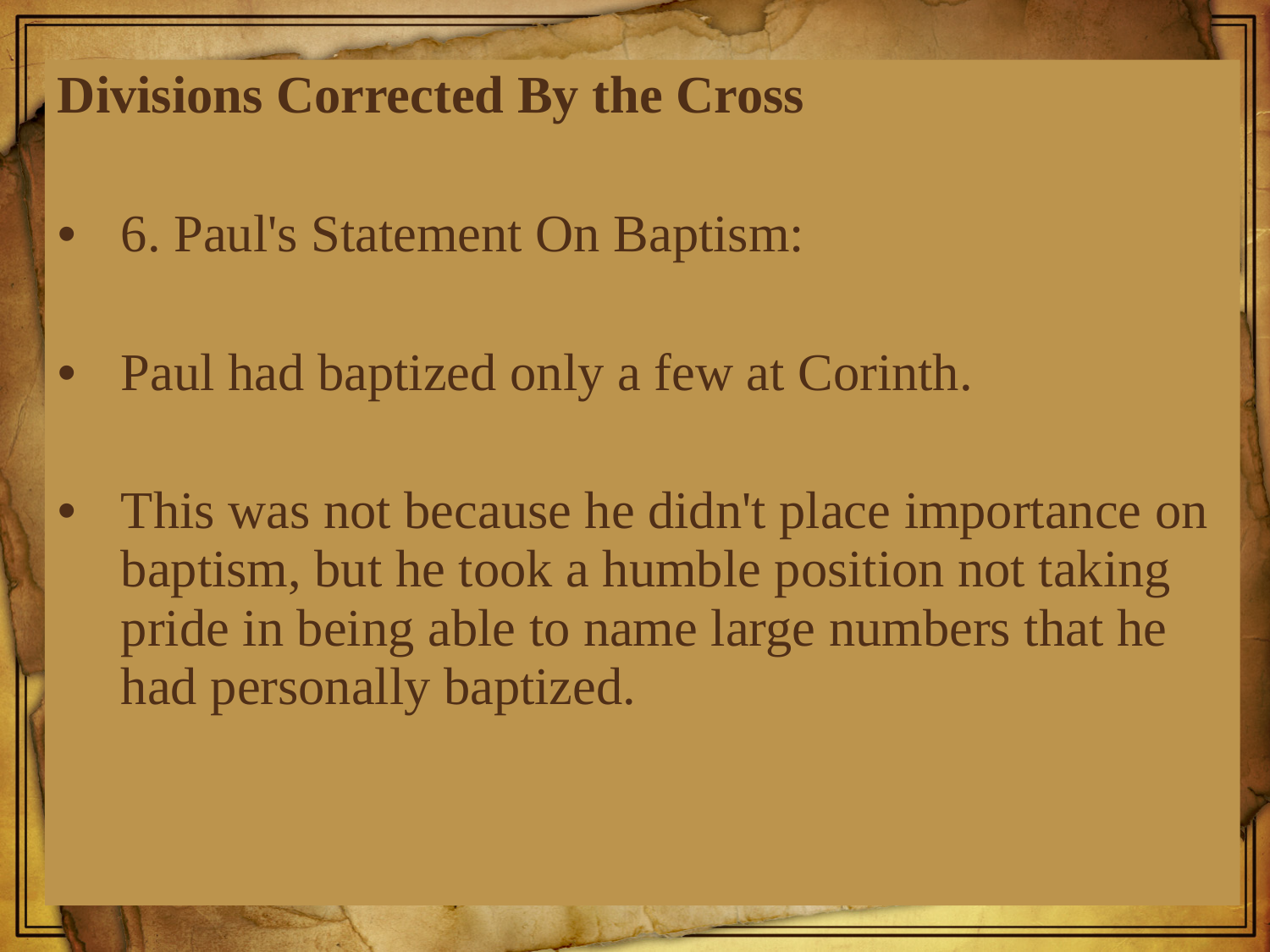

Divisions Corrected By the Cross

6. Paul's Statement On Baptism:

Paul had baptized only a few at Corinth.

This was not because he didn't place importance on baptism, but he took a humble position not taking pride in being able to name large numbers that he had personally baptized.